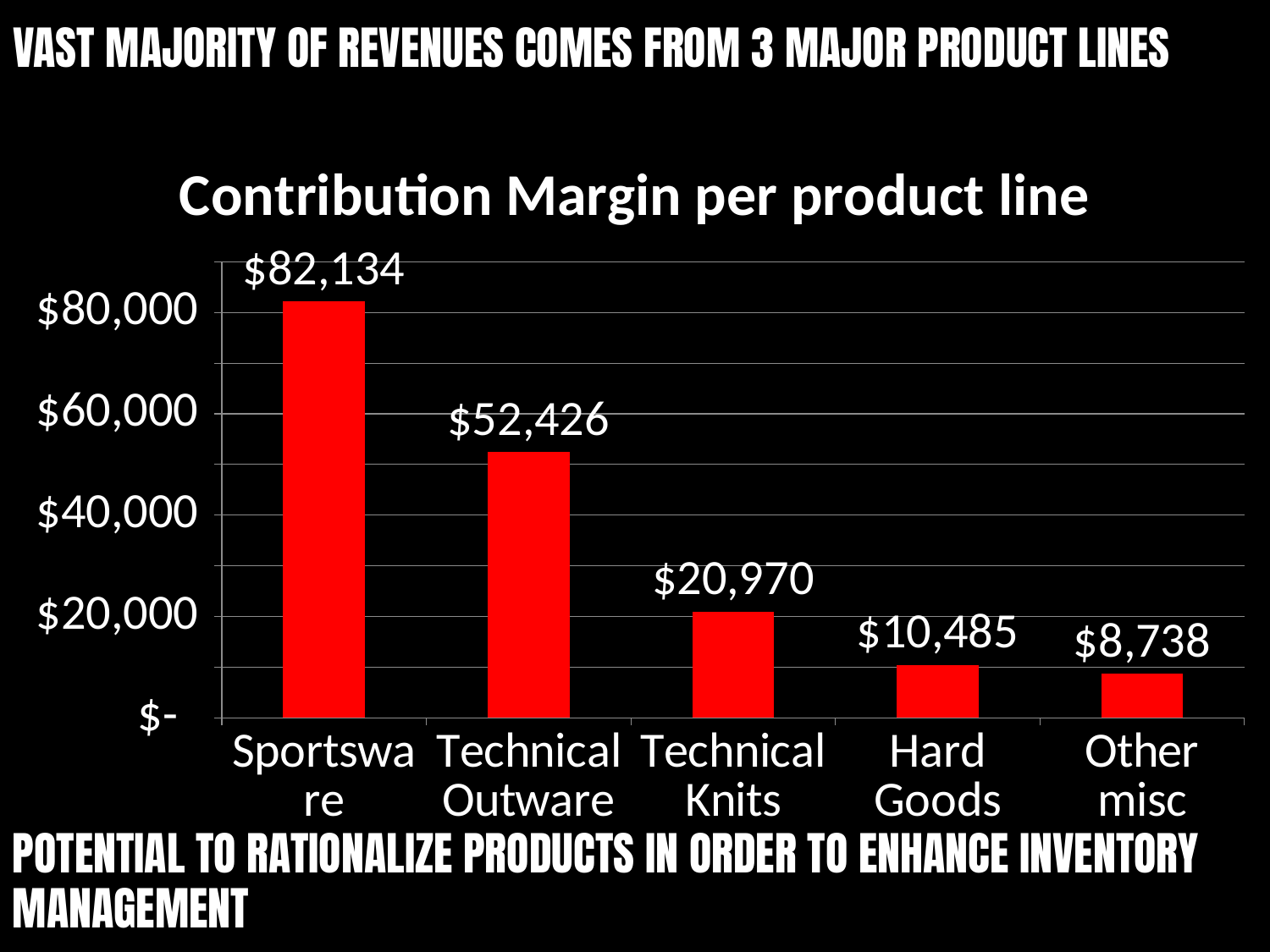

# Vast majority of revenues comes from 3 major product lines

### Chart: Contribution Margin per product line

| Category | Contribution Margin |
|---|---|
| Sportsware | 82133.6985 |
| Technical Outware | 52425.765 |
| Technical Knits | 20970.305999999997 |
| Hard Goods | 10485.152999999998 |
| Other misc | 8737.627500000002 |
Potential to rationalize products in order to enhance inventory management